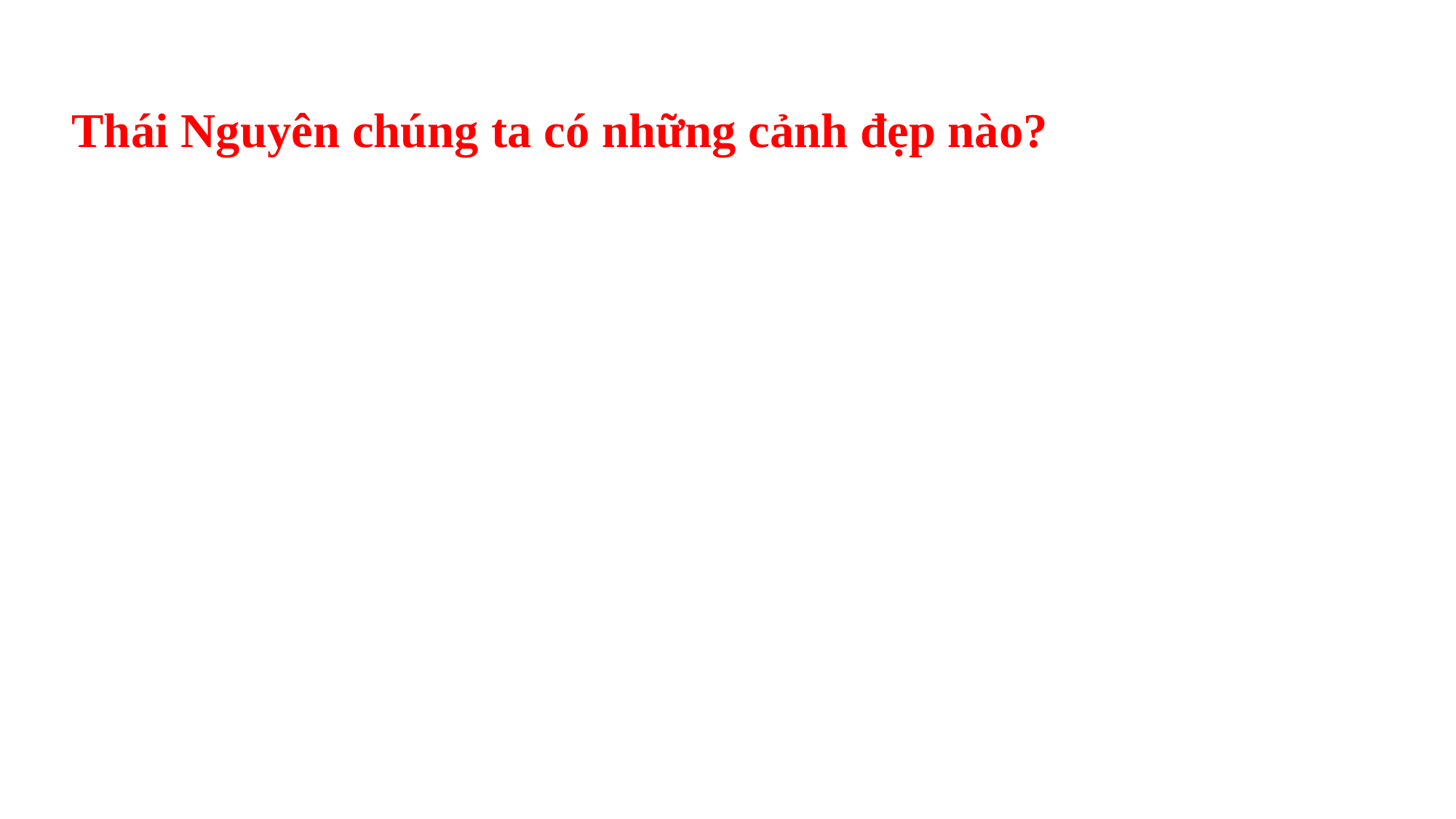

Thái Nguyên chúng ta có những cảnh đẹp nào?